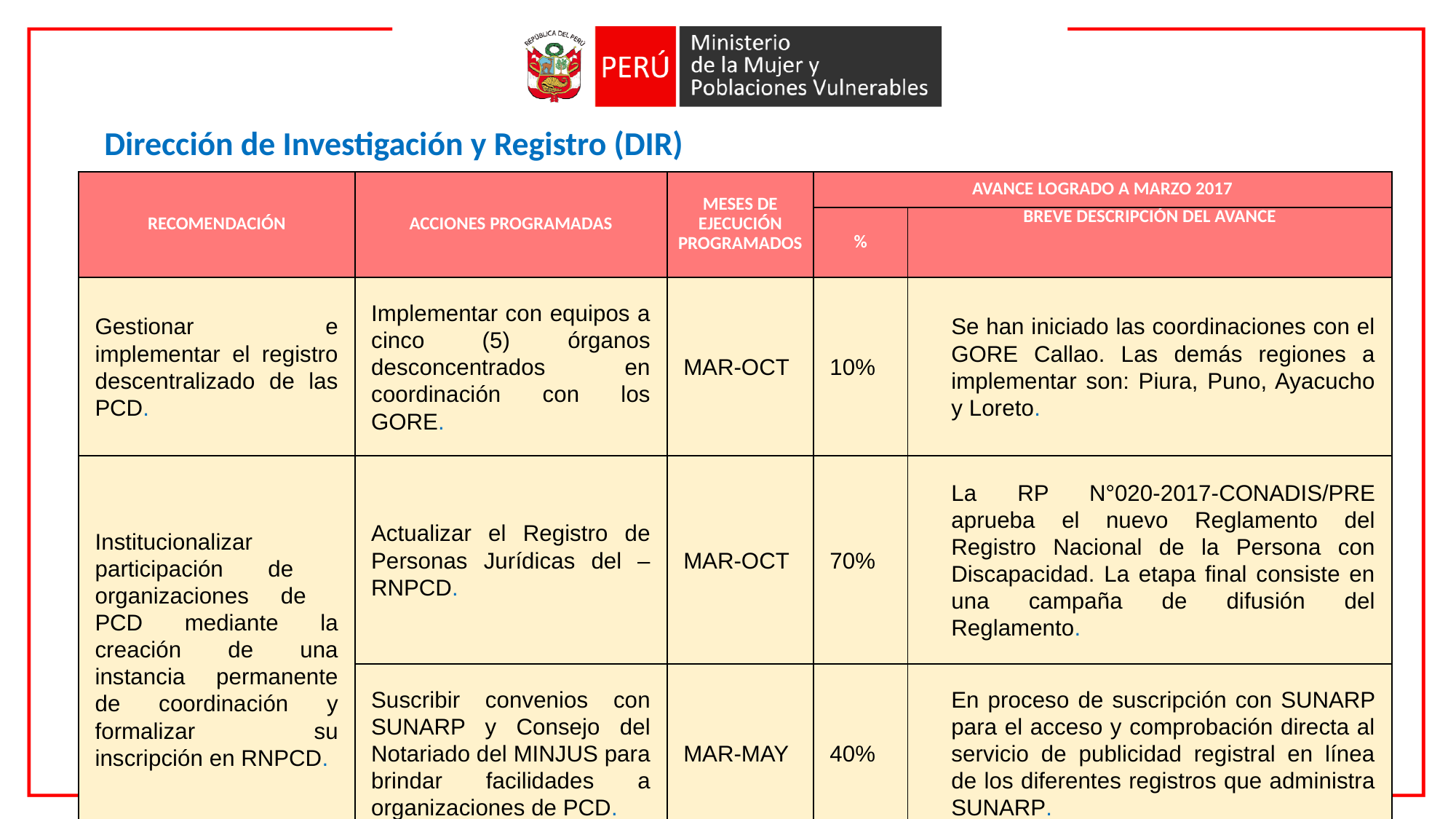

Dirección de Investigación y Registro (DIR)
| RECOMENDACIÓN | ACCIONES PROGRAMADAS | MESES DE EJECUCIÓN PROGRAMADOS | AVANCE LOGRADO A MARZO 2017 |  |
| --- | --- | --- | --- | --- |
|  |  |  | % | BREVE DESCRIPCIÓN DEL AVANCE |
| Gestionar e implementar el registro descentralizado de las PCD. | Implementar con equipos a cinco (5) órganos desconcentrados en coordinación con los GORE. | MAR-OCT | 10% | Se han iniciado las coordinaciones con el GORE Callao. Las demás regiones a implementar son: Piura, Puno, Ayacucho y Loreto. |
| Institucionalizar participación de organizaciones de PCD mediante la creación de una instancia permanente de coordinación y formalizar su inscripción en RNPCD. | Actualizar el Registro de Personas Jurídicas del – RNPCD. | MAR-OCT | 70% | La RP N°020-2017-CONADIS/PRE aprueba el nuevo Reglamento del Registro Nacional de la Persona con Discapacidad. La etapa final consiste en una campaña de difusión del Reglamento. |
|  | Suscribir convenios con SUNARP y Consejo del Notariado del MINJUS para brindar facilidades a organizaciones de PCD. | MAR-MAY | 40% | En proceso de suscripción con SUNARP para el acceso y comprobación directa al servicio de publicidad registral en línea de los diferentes registros que administra SUNARP. |
22